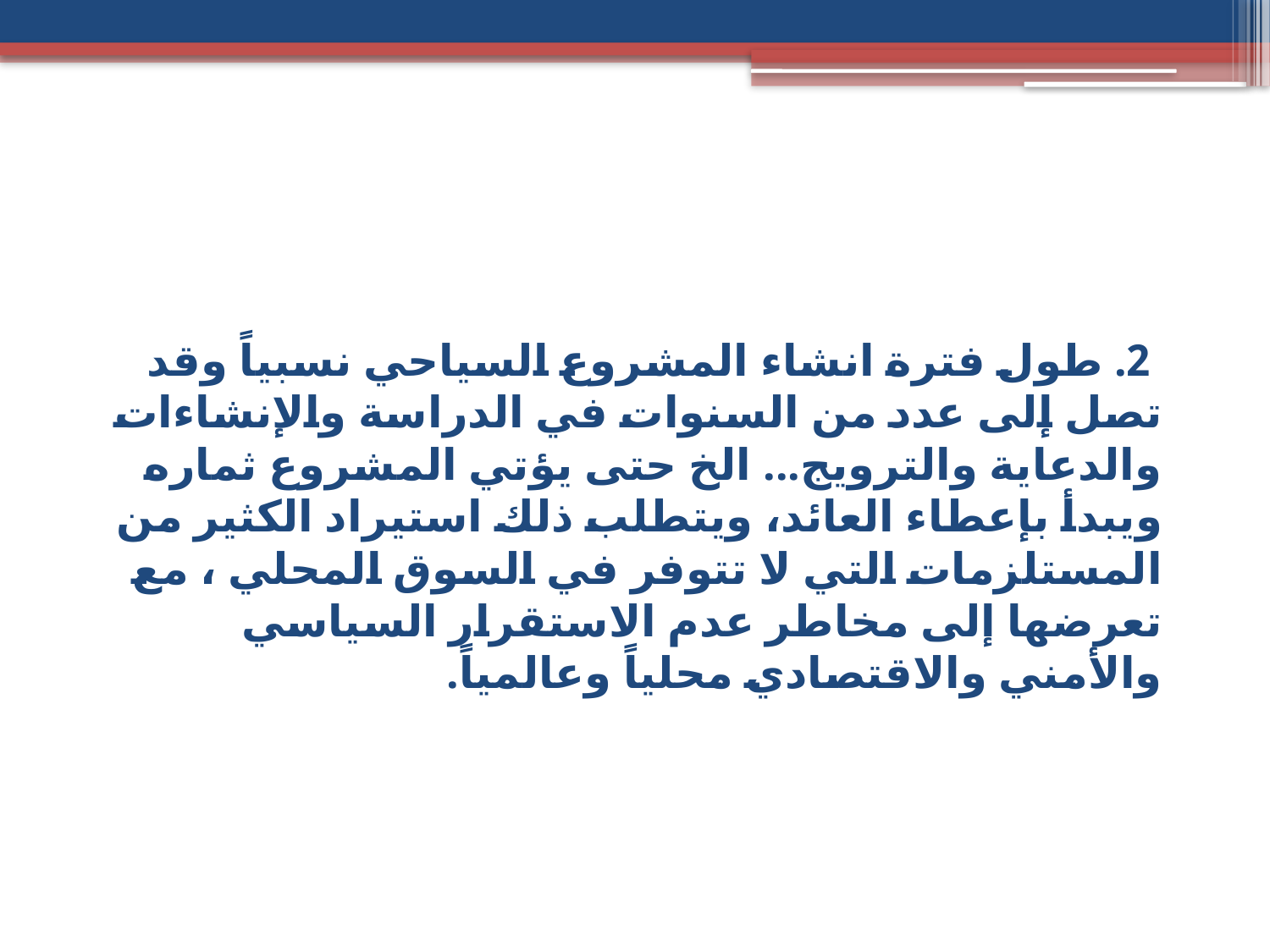

#
 2. طول فترة انشاء المشروع السياحي نسبياً وقد تصل إلى عدد من السنوات في الدراسة والإنشاءات والدعاية والترويج... الخ حتى يؤتي المشروع ثماره ويبدأ بإعطاء العائد، ويتطلب ذلك استيراد الكثير من المستلزمات التي لا تتوفر في السوق المحلي ، مع تعرضها إلى مخاطر عدم الاستقرار السياسي والأمني والاقتصادي محلياً وعالمياً.